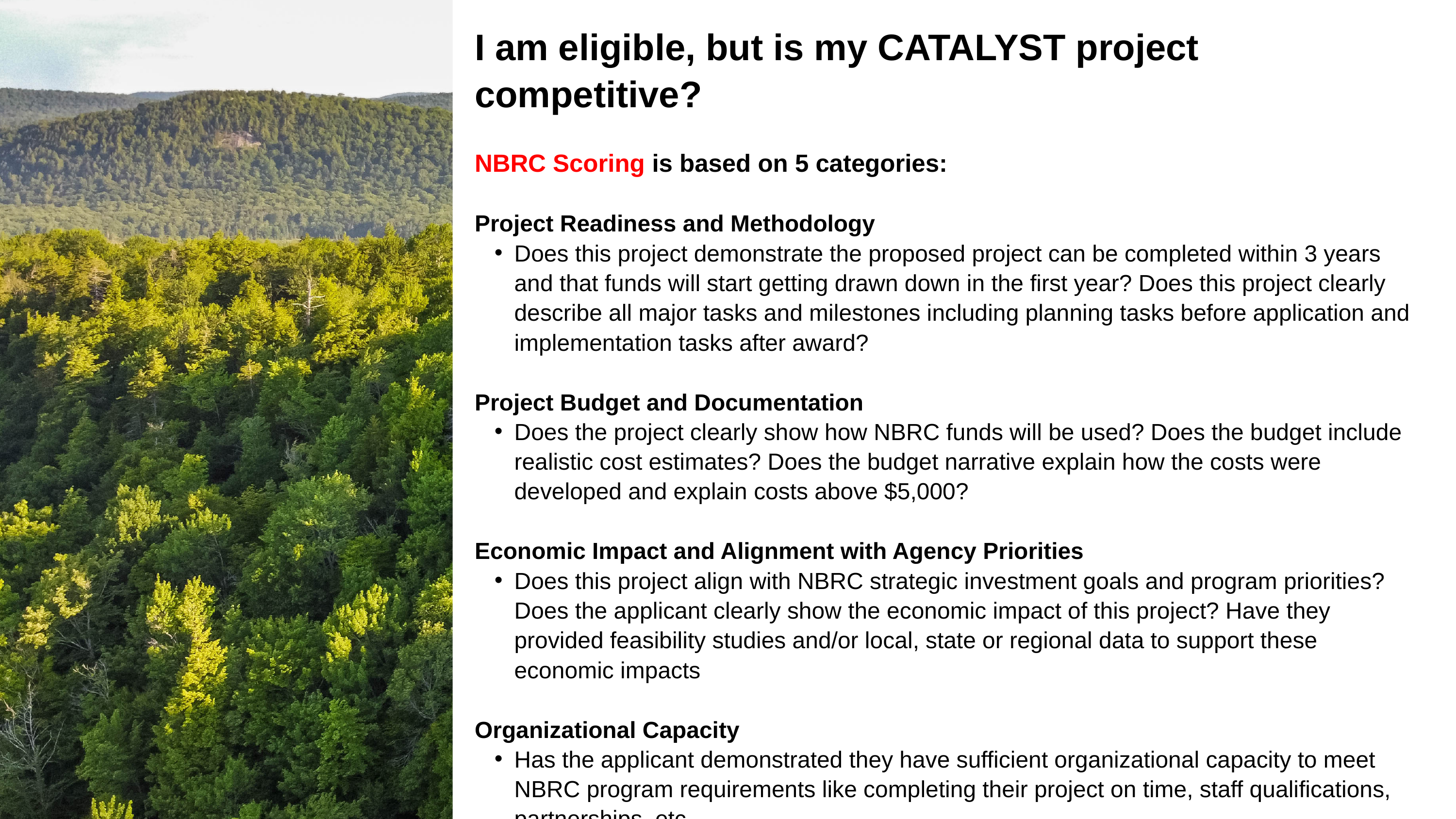

I am eligible, but is my CATALYST project competitive?

NBRC Scoring is based on 5 categories:

Project Readiness and Methodology
Does this project demonstrate the proposed project can be completed within 3 years and that funds will start getting drawn down in the first year? Does this project clearly describe all major tasks and milestones including planning tasks before application and implementation tasks after award?

Project Budget and Documentation
Does the project clearly show how NBRC funds will be used? Does the budget include realistic cost estimates? Does the budget narrative explain how the costs were developed and explain costs above $5,000?

Economic Impact and Alignment with Agency Priorities
Does this project align with NBRC strategic investment goals and program priorities? Does the applicant clearly show the economic impact of this project? Have they provided feasibility studies and/or local, state or regional data to support these economic impacts

Organizational Capacity
Has the applicant demonstrated they have sufficient organizational capacity to meet NBRC program requirements like completing their project on time, staff qualifications, partnerships, etc.